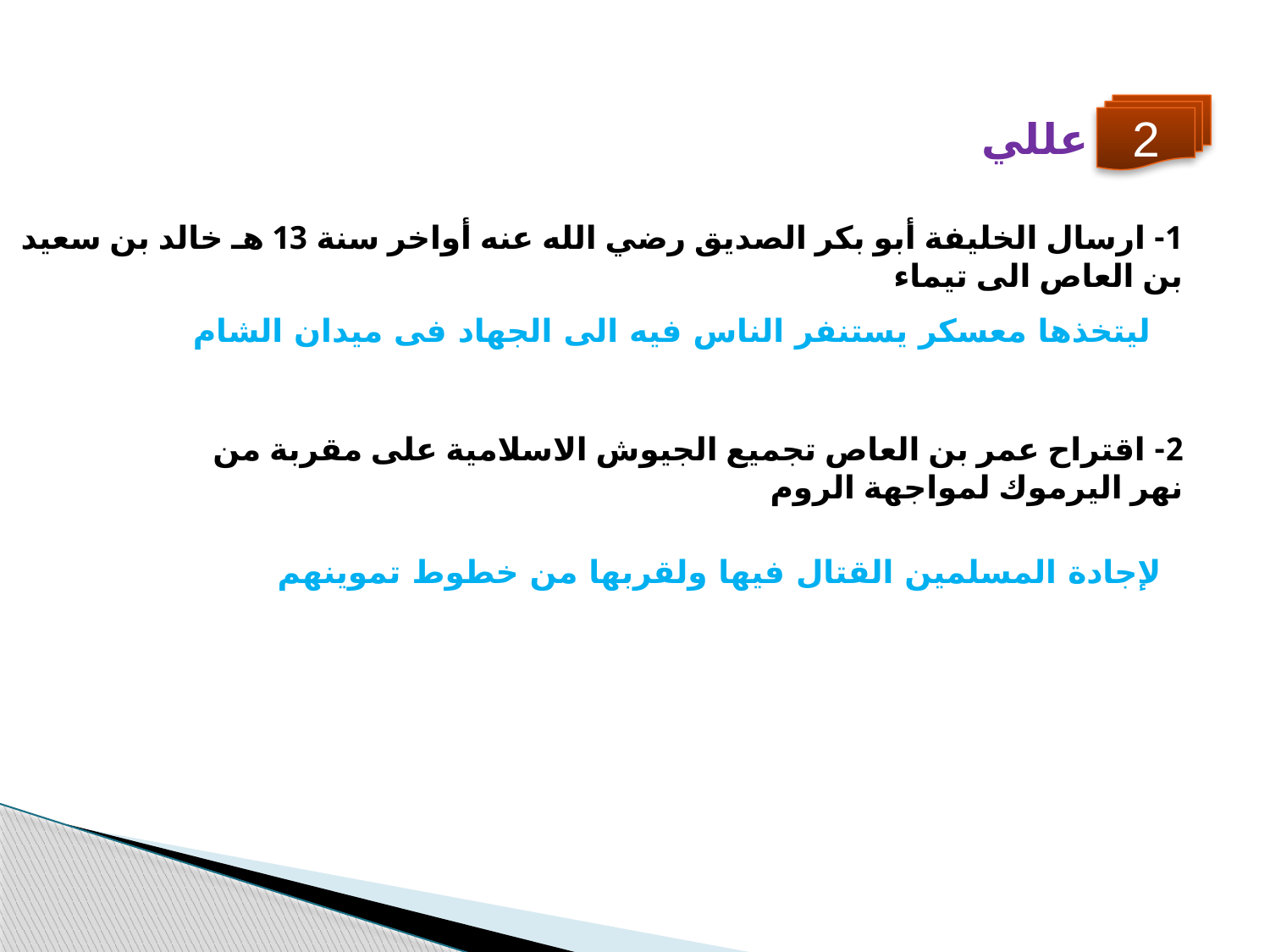

2
عللي
1- ارسال الخليفة أبو بكر الصديق رضي الله عنه أواخر سنة 13 هـ خالد بن سعيد بن العاص الى تيماء
ليتخذها معسكر يستنفر الناس فيه الى الجهاد فى ميدان الشام
2- اقتراح عمر بن العاص تجميع الجيوش الاسلامية على مقربة من نهر اليرموك لمواجهة الروم
لإجادة المسلمين القتال فيها ولقربها من خطوط تموينهم